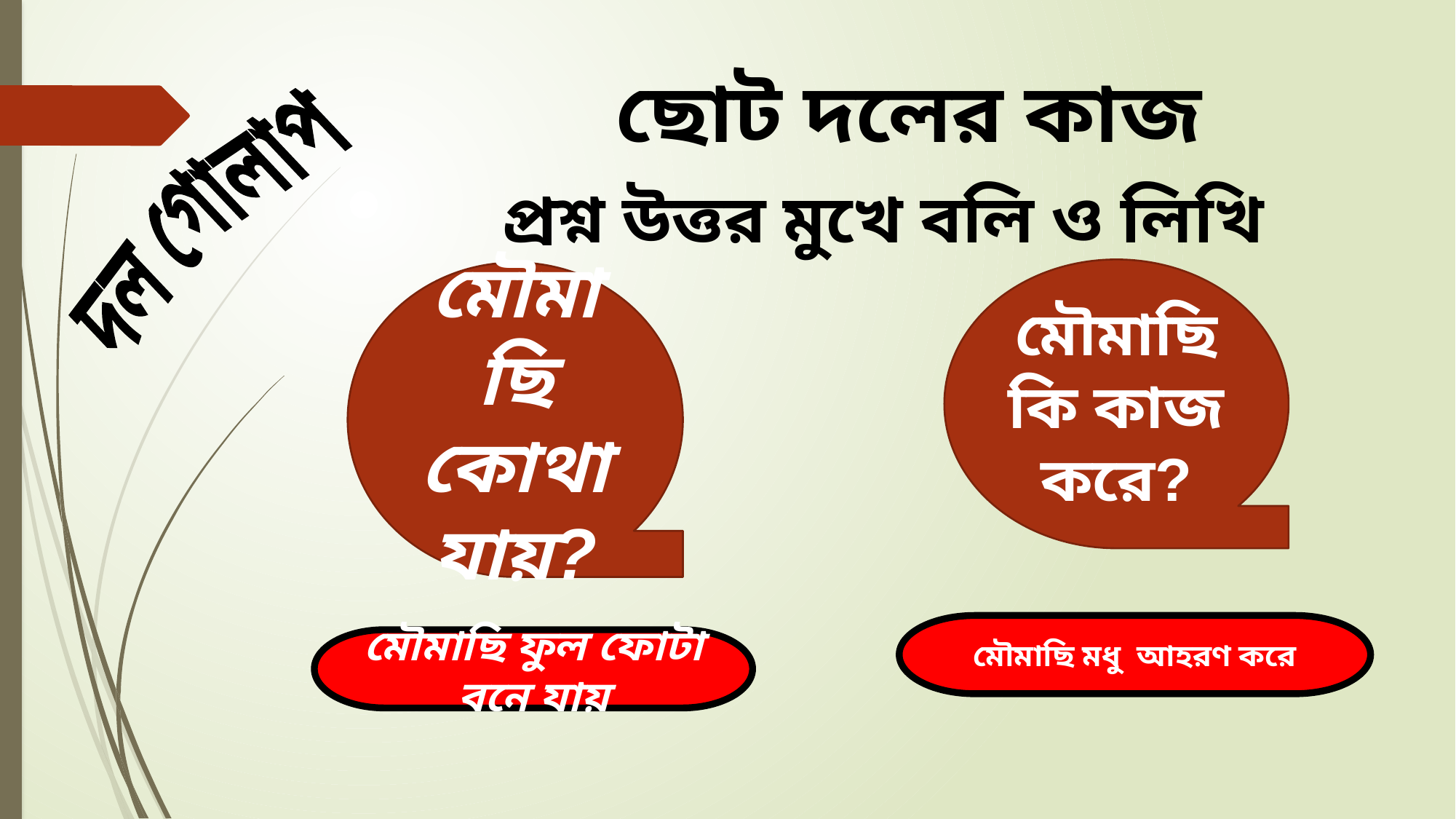

ছোট দলের কাজ
দল গোলাপ
প্রশ্ন উত্তর মুখে বলি ও লিখি
মৌমাছি কি কাজ করে?
মৌমাছি কোথা যায়?
মৌমাছি মধু  আহরণ করে
মৌমাছি ফুল ফোটা বনে যায়